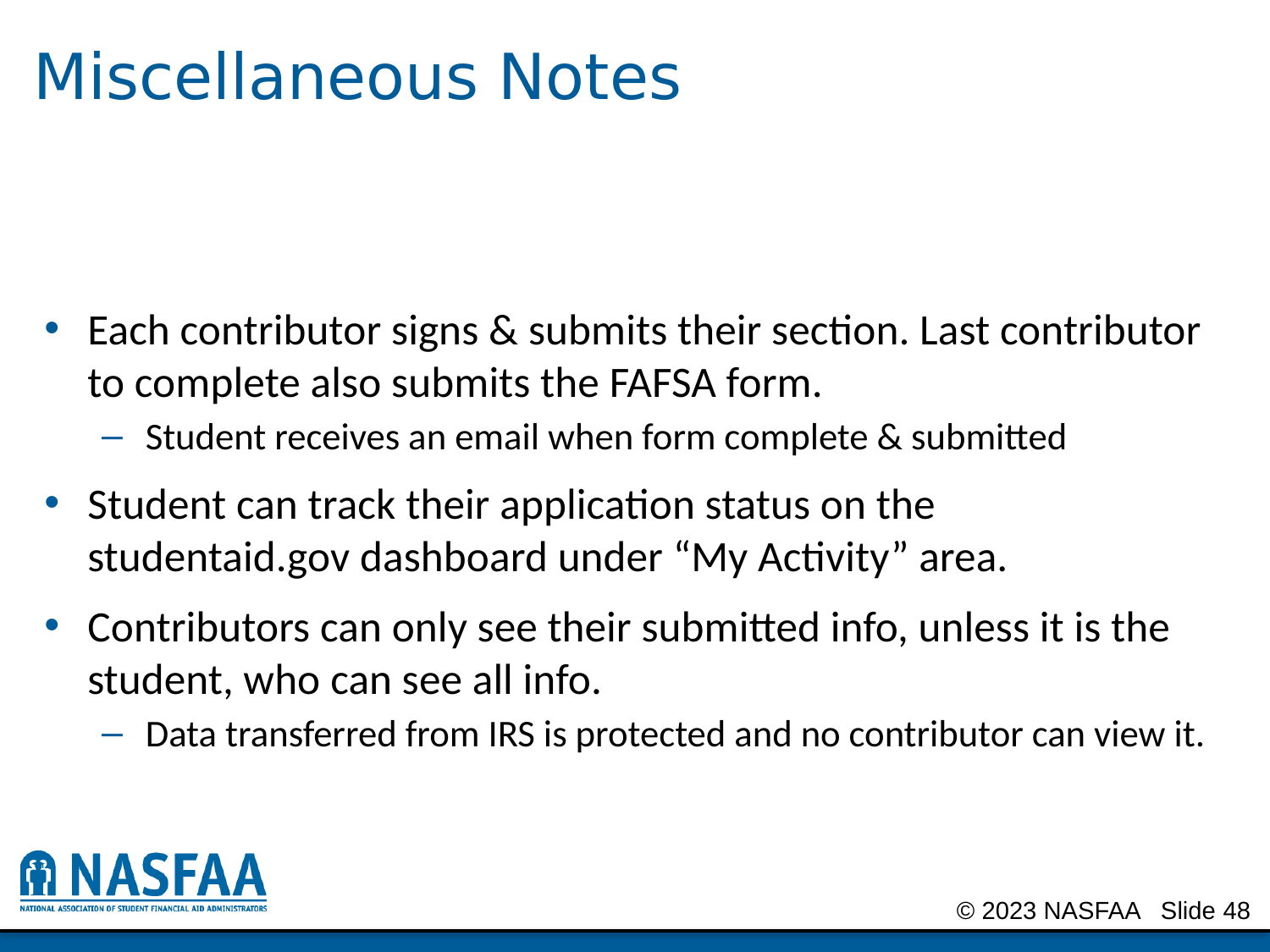

# Miscellaneous Notes
Each contributor signs & submits their section. Last contributor to complete also submits the FAFSA form.
Student receives an email when form complete & submitted
Student can track their application status on the studentaid.gov dashboard under “My Activity” area.
Contributors can only see their submitted info, unless it is the student, who can see all info.
Data transferred from IRS is protected and no contributor can view it.
ISFAA.org
48